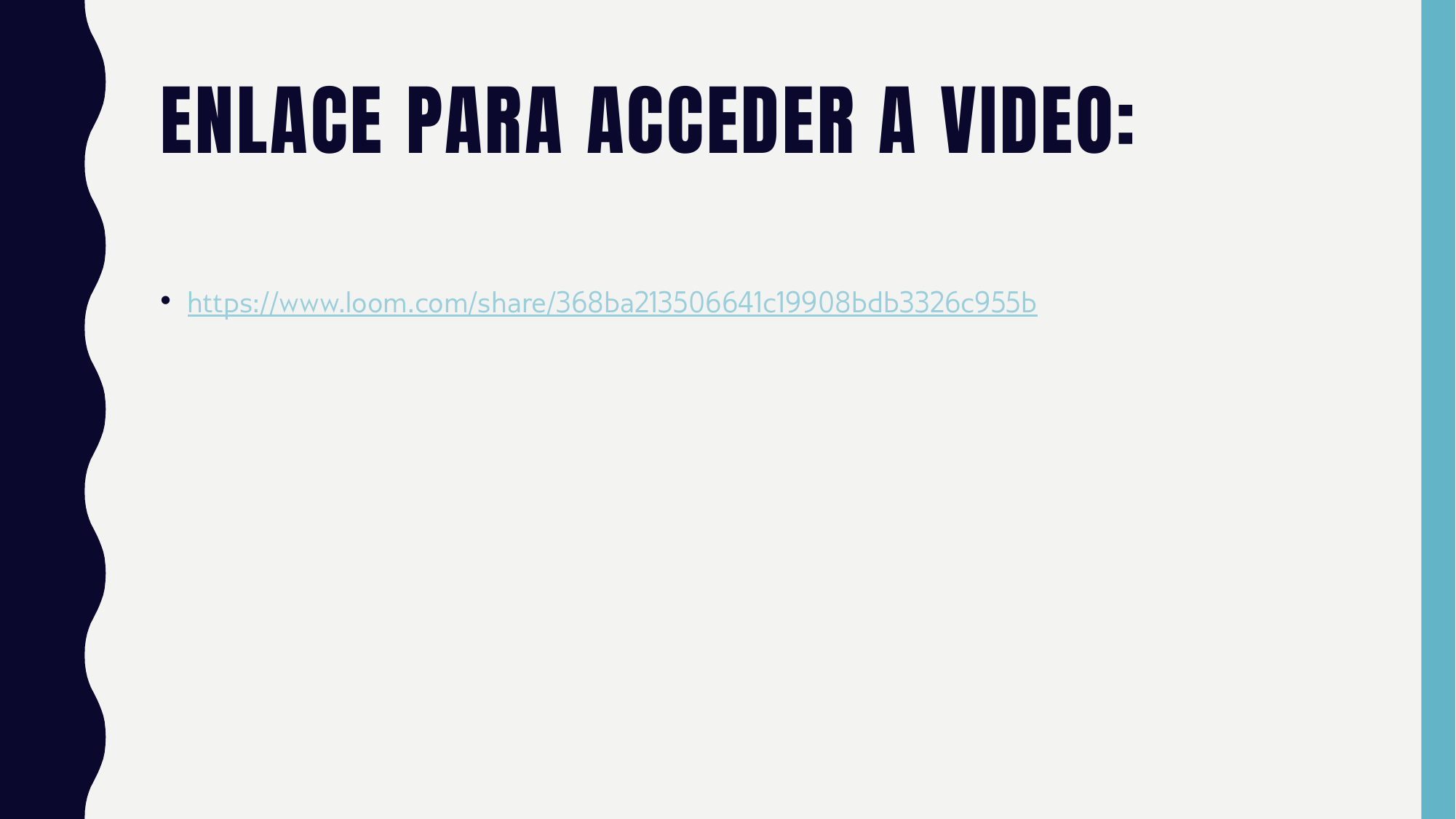

# Enlace para acceder a video:
https://www.loom.com/share/368ba213506641c19908bdb3326c955b